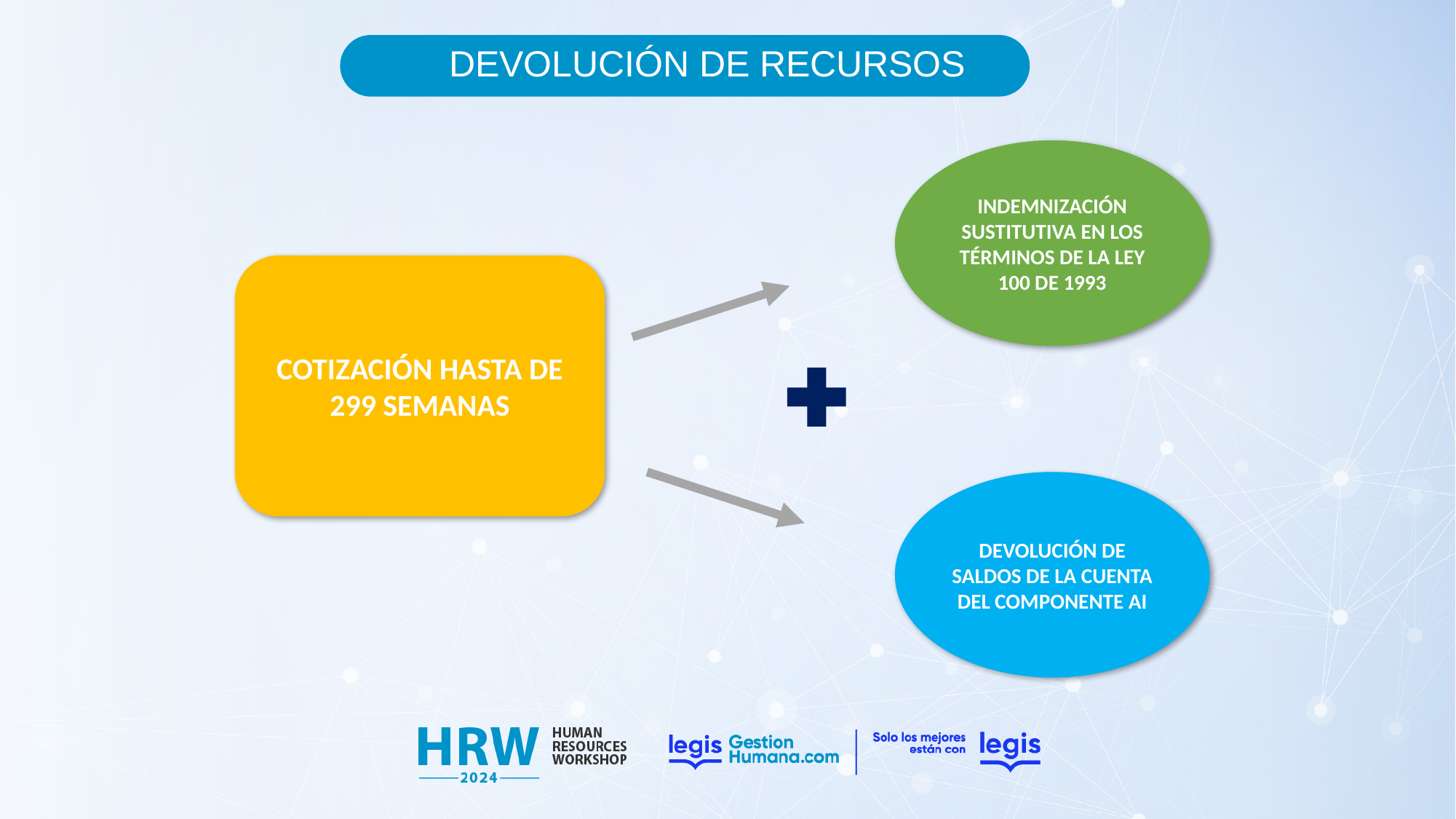

DEVOLUCIÓN DE RECURSOS
INDEMNIZACIÓN SUSTITUTIVA EN LOS TÉRMINOS DE LA LEY 100 DE 1993
COTIZACIÓN HASTA DE 299 SEMANAS

DEVOLUCIÓN DE SALDOS DE LA CUENTA DEL COMPONENTE AI